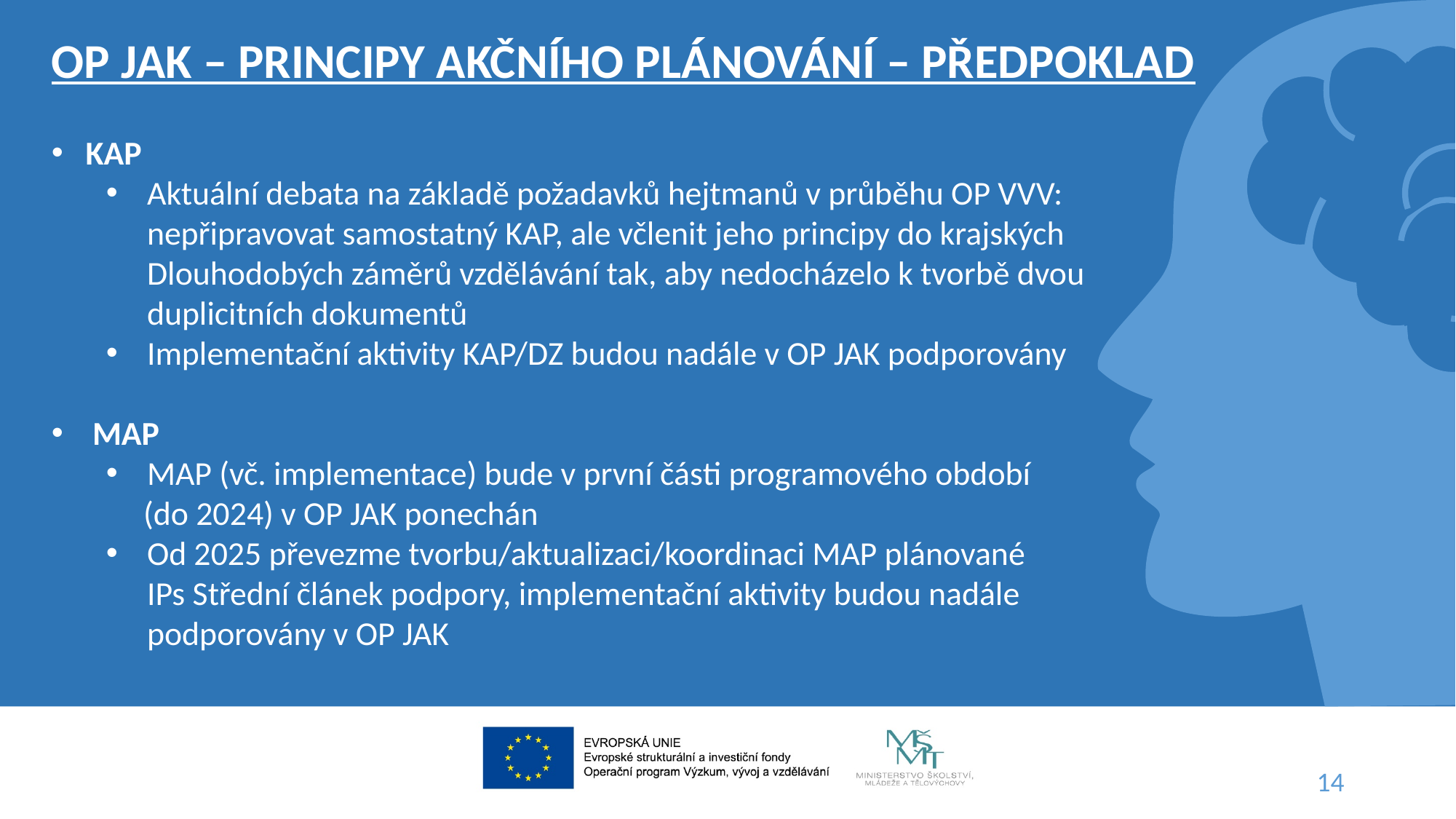

OP JAK – PRINCIPY AKČNÍHO PLÁNOVÁNÍ – PŘEDPOKLAD
KAP
Aktuální debata na základě požadavků hejtmanů v průběhu OP VVV: nepřipravovat samostatný KAP, ale včlenit jeho principy do krajských Dlouhodobých záměrů vzdělávání tak, aby nedocházelo k tvorbě dvou duplicitních dokumentů
Implementační aktivity KAP/DZ budou nadále v OP JAK podporovány

MAP
MAP (vč. implementace) bude v první části programového období
     (do 2024) v OP JAK ponechán
Od 2025 převezme tvorbu/aktualizaci/koordinaci MAP plánované
IPs Střední článek podpory, implementační aktivity budou nadále podporovány v OP JAK

14